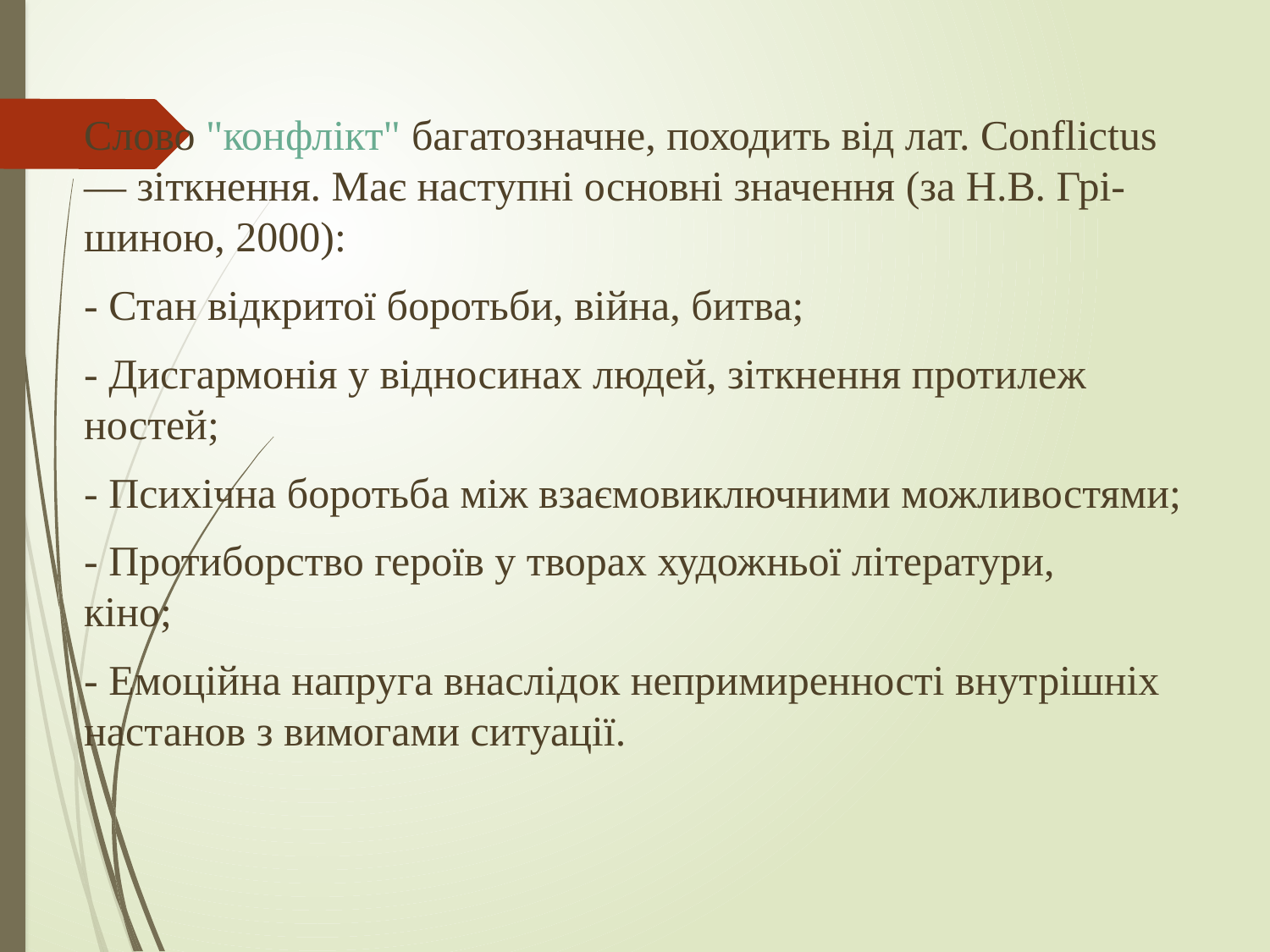

Слово "конфлікт" багатозначне, походить від лат. Conflictus — зіткнення. Має наступні основні значення (за Н.В. Грі-шиною, 2000):
- Стан відкритої боротьби, війна, битва;
- Дисгармонія у відносинах людей, зіткнення протилеж­ностей;
- Психічна боротьба між взаємовиключними можли­востями;
- Протиборство героїв у творах художньої літератури,
кіно;
- Емоційна напруга внаслідок непримиренності внут­рішніх настанов з вимогами ситуації.